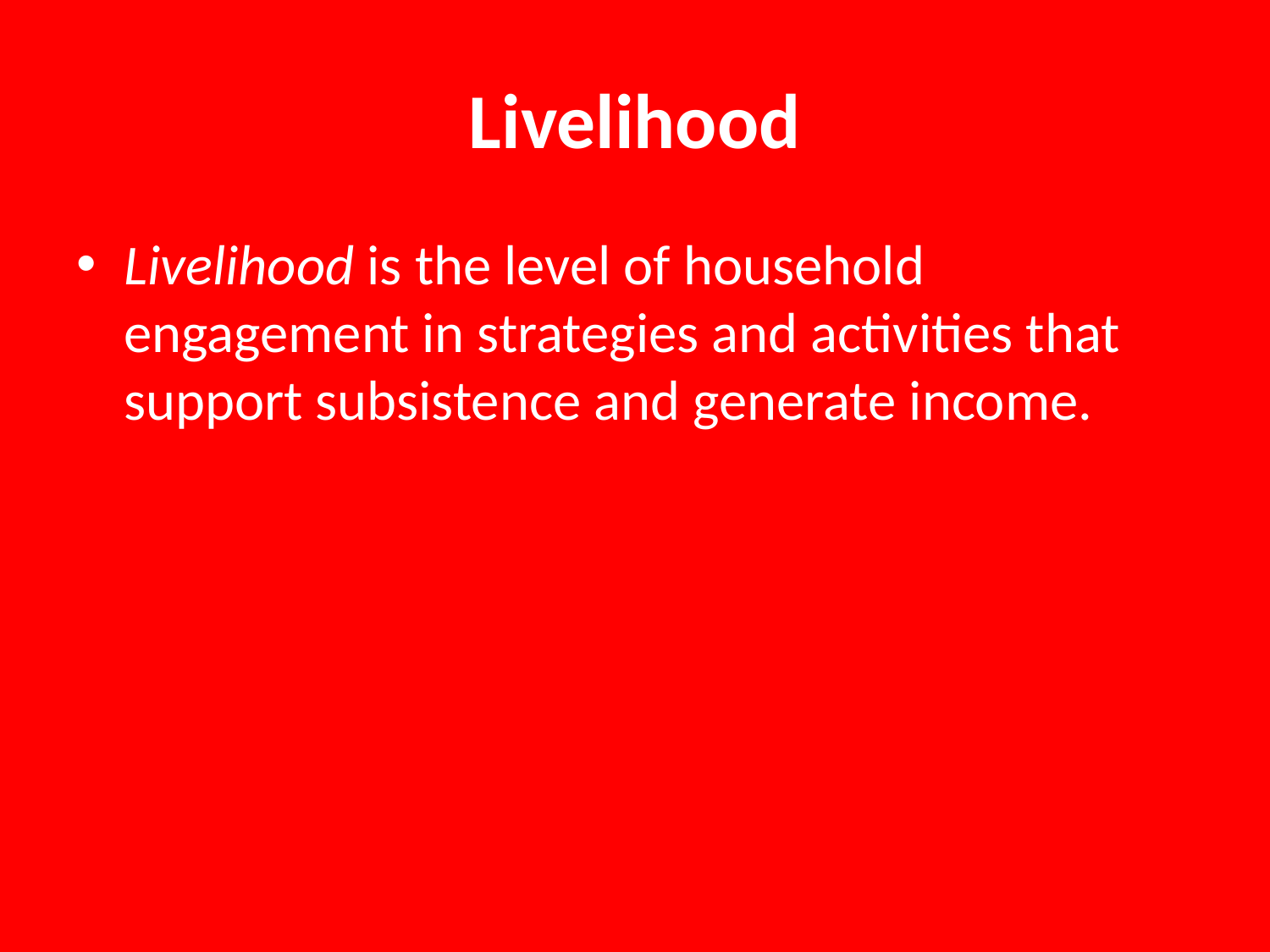

# Livelihood
Livelihood is the level of household engagement in strategies and activities that support subsistence and generate income.